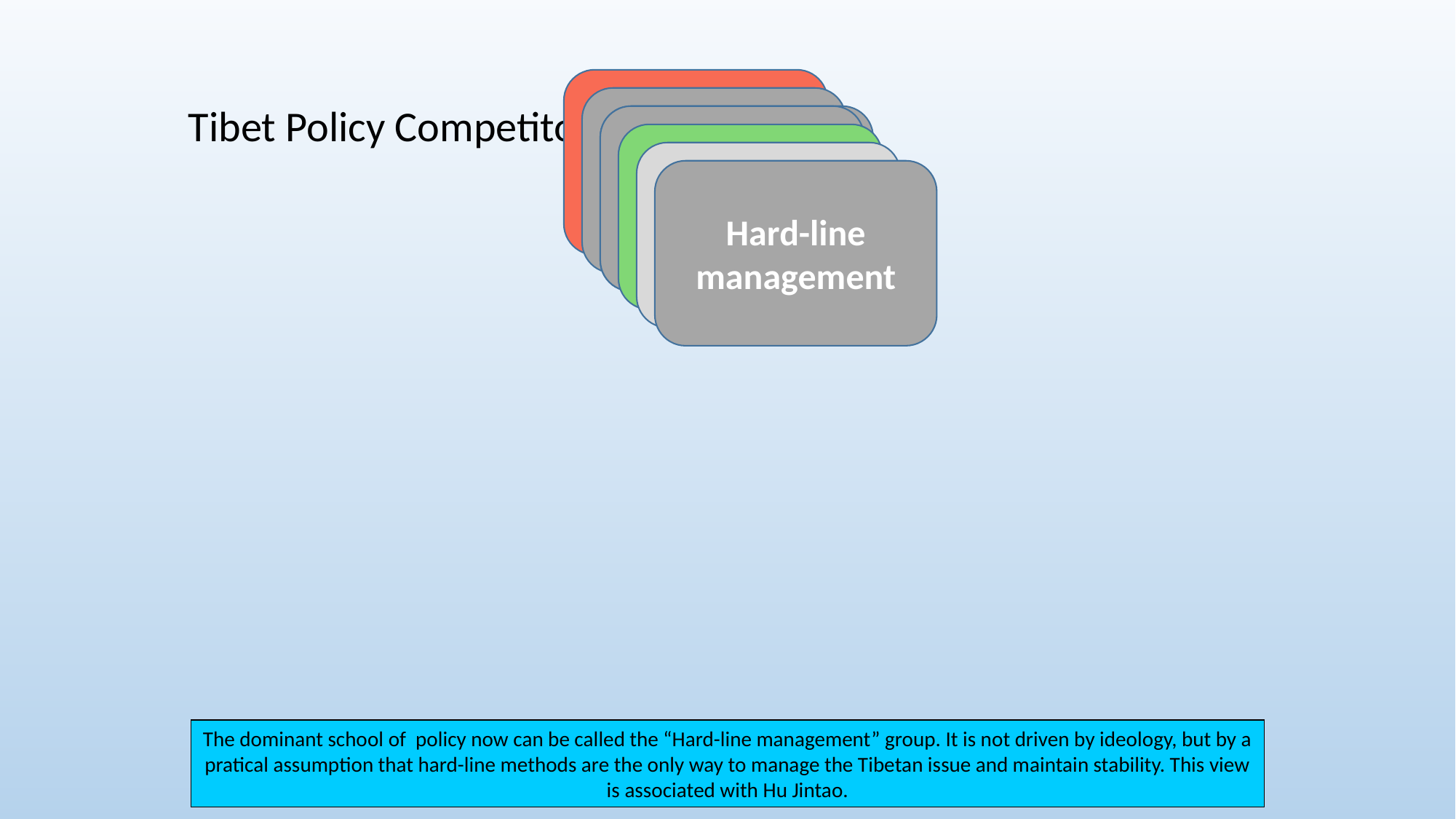

# Tibet Policy Competitors
Pragmatists
Neo-leftists
Hard-line management
Tibetan Cultural Advocates
China Nationalists
United Front
Hard-line management
The dominant school of  policy now can be called the “Hard-line management” group. It is not driven by ideology, but by a pratical assumption that hard-line methods are the only way to manage the Tibetan issue and maintain stability. This view is associated with Hu Jintao.